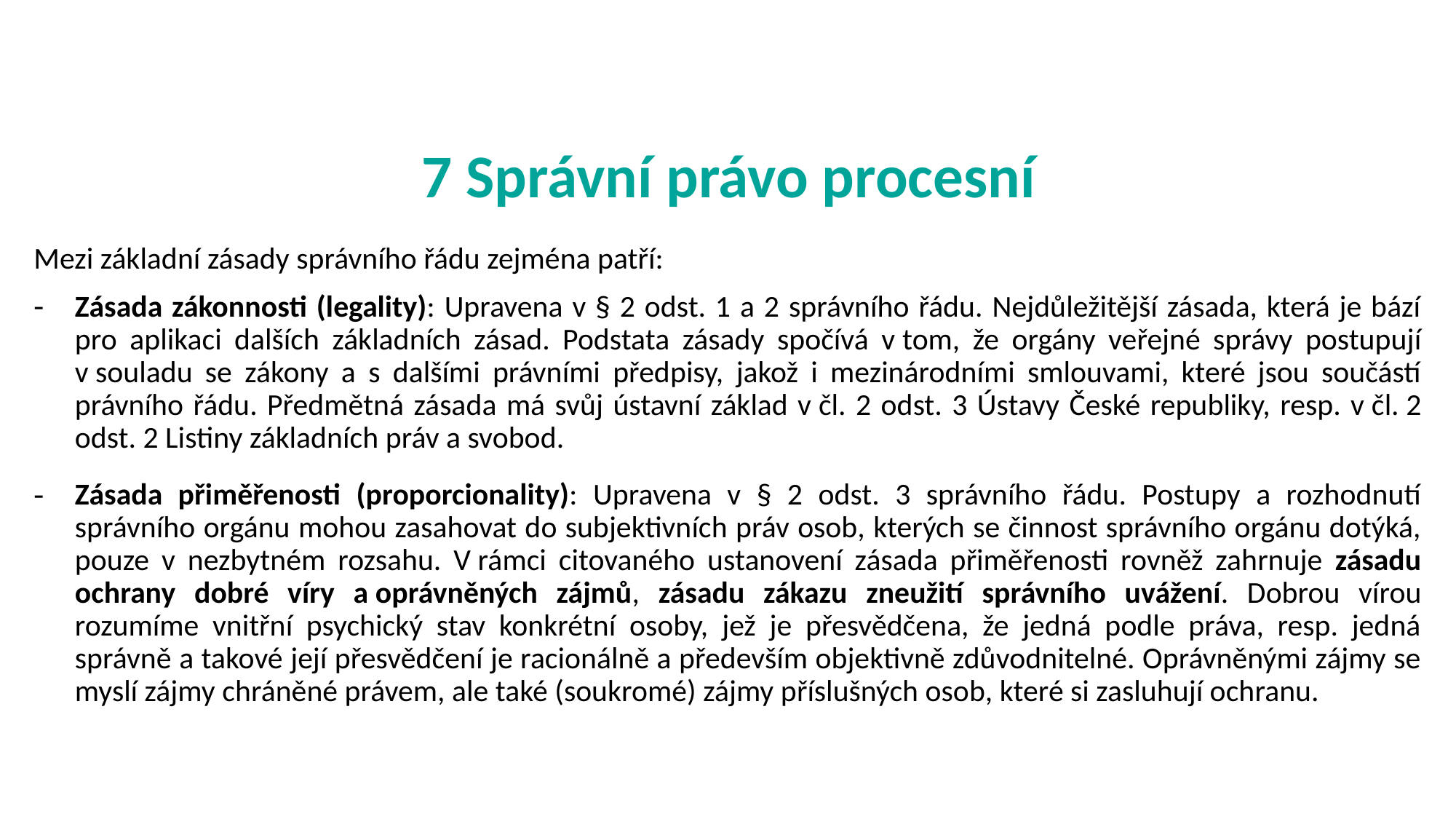

# 7 Správní právo procesní
Mezi základní zásady správního řádu zejména patří:
Zásada zákonnosti (legality): Upravena v § 2 odst. 1 a 2 správního řádu. Nejdůležitější zásada, která je bází pro aplikaci dalších základních zásad. Podstata zásady spočívá v tom, že orgány veřejné správy postupují v souladu se zákony a s dalšími právními předpisy, jakož i mezinárodními smlouvami, které jsou součástí právního řádu. Předmětná zásada má svůj ústavní základ v čl. 2 odst. 3 Ústavy České republiky, resp. v čl. 2 odst. 2 Listiny základních práv a svobod.
Zásada přiměřenosti (proporcionality): Upravena v § 2 odst. 3 správního řádu. Postupy a rozhodnutí správního orgánu mohou zasahovat do subjektivních práv osob, kterých se činnost správního orgánu dotýká, pouze v nezbytném rozsahu. V rámci citovaného ustanovení zásada přiměřenosti rovněž zahrnuje zásadu ochrany dobré víry a oprávněných zájmů, zásadu zákazu zneužití správního uvážení. Dobrou vírou rozumíme vnitřní psychický stav konkrétní osoby, jež je přesvědčena, že jedná podle práva, resp. jedná správně a takové její přesvědčení je racionálně a především objektivně zdůvodnitelné. Oprávněnými zájmy se myslí zájmy chráněné právem, ale také (soukromé) zájmy příslušných osob, které si zasluhují ochranu.